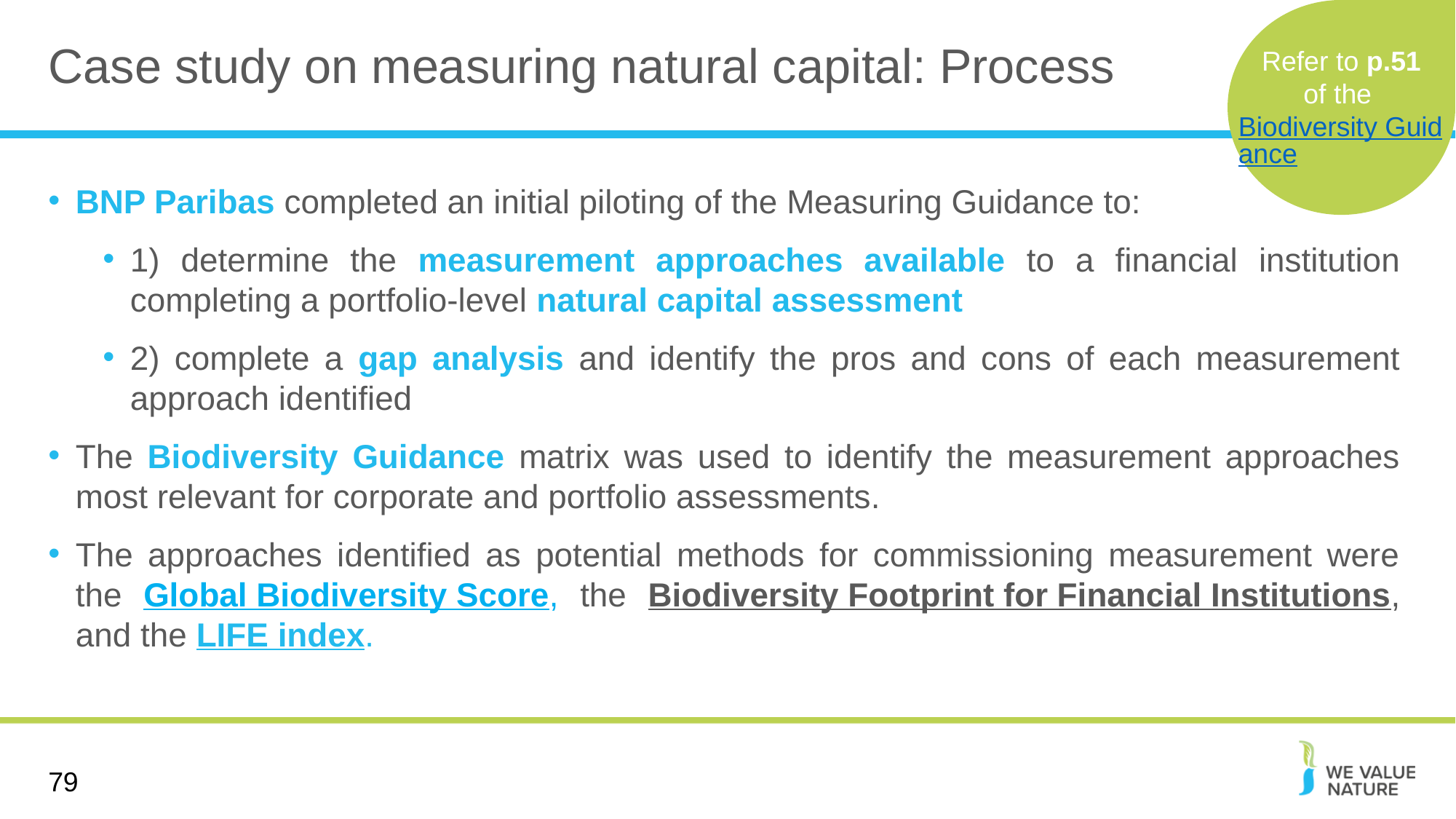

# Case study on measuring natural capital: Process
Refer to p.51
of the Biodiversity Guidance

BNP Paribas completed an initial piloting of the Measuring Guidance to:
1) determine the measurement approaches available to a financial institution completing a portfolio-level natural capital assessment
2) complete a gap analysis and identify the pros and cons of each measurement approach identified
The Biodiversity Guidance matrix was used to identify the measurement approaches most relevant for corporate and portfolio assessments.
The approaches identified as potential methods for commissioning measurement were the Global Biodiversity Score, the Biodiversity Footprint for Financial Institutions, and the LIFE index.
79